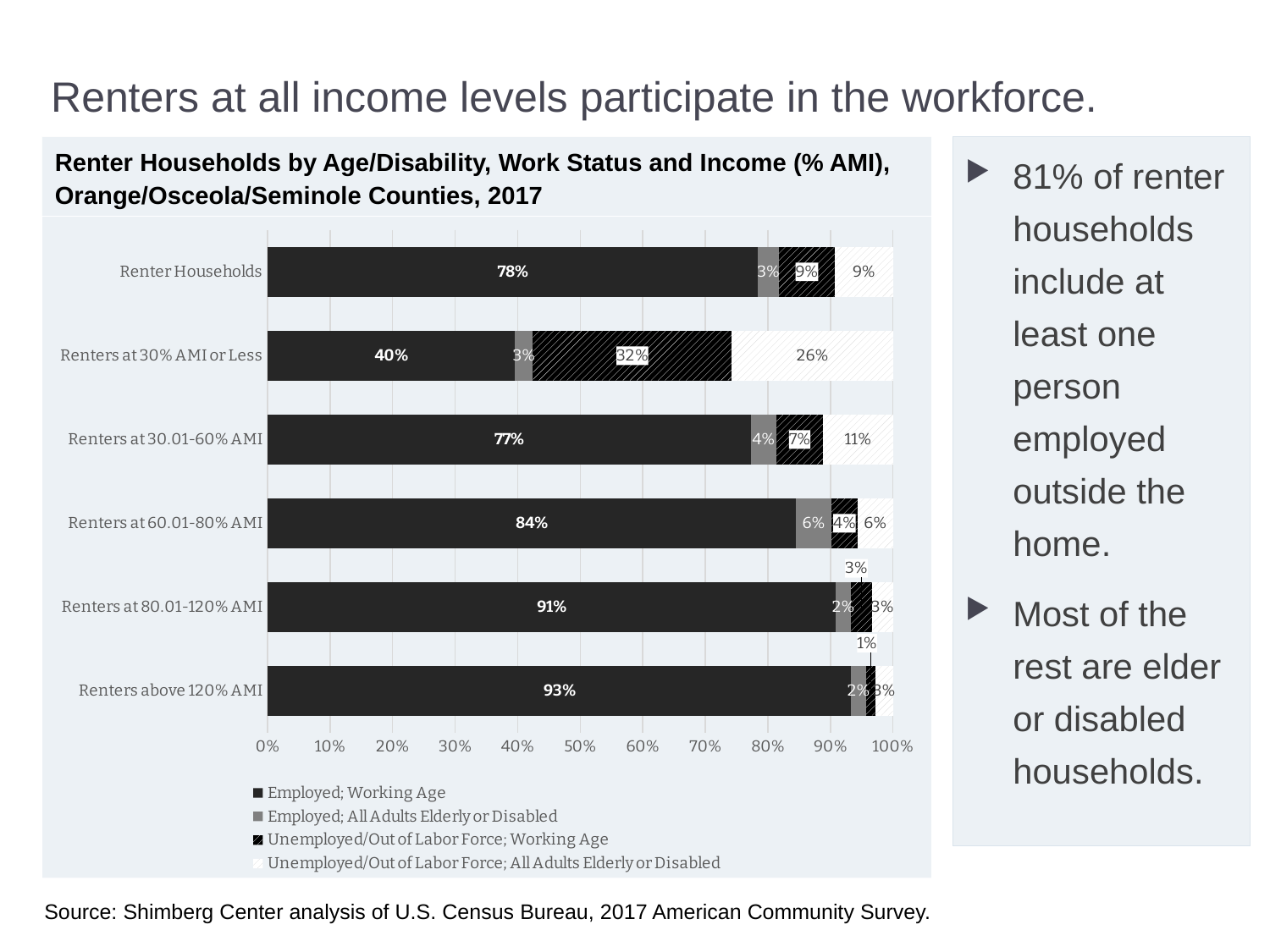

# Renters at all income levels participate in the workforce.
Renter Households by Age/Disability, Work Status and Income (% AMI), Orange/Osceola/Seminole Counties, 2017
81% of renter households include at least one person employed outside the home.
Most of the rest are elder or disabled households.

### Chart

| Category | Employed; | Employed; | Unemployed/Out of Labor Force; | Unemployed/Out of Labor Force; |
|---|---|---|---|---|
| Renters above 120% AMI | 0.9334091989095366 | 0.023447465172698398 | 0.014693744841557662 | 0.028449591076207387 |
| Renters at 80.01-120% AMI | 0.9085428894084713 | 0.024669561483036694 | 0.033306293839767145 | 0.03348125526872485 |
| Renters at 60.01-80% AMI | 0.8446829268292683 | 0.057146341463414636 | 0.04124390243902439 | 0.056926829268292685 |
| Renters at 30.01-60% AMI | 0.7724658620885037 | 0.04130545639979602 | 0.07419683834778175 | 0.11203184316391863 |
| Renters at 30% AMI or Less | 0.3959280130885294 | 0.028503908380294492 | 0.31790583530267225 | 0.2576622432285039 |
| Renter Households | 0.78433507948152 | 0.03313372737466997 | 0.08947043558910688 | 0.09306075755470312 |
Source: Shimberg Center analysis of U.S. Census Bureau, 2017 American Community Survey.